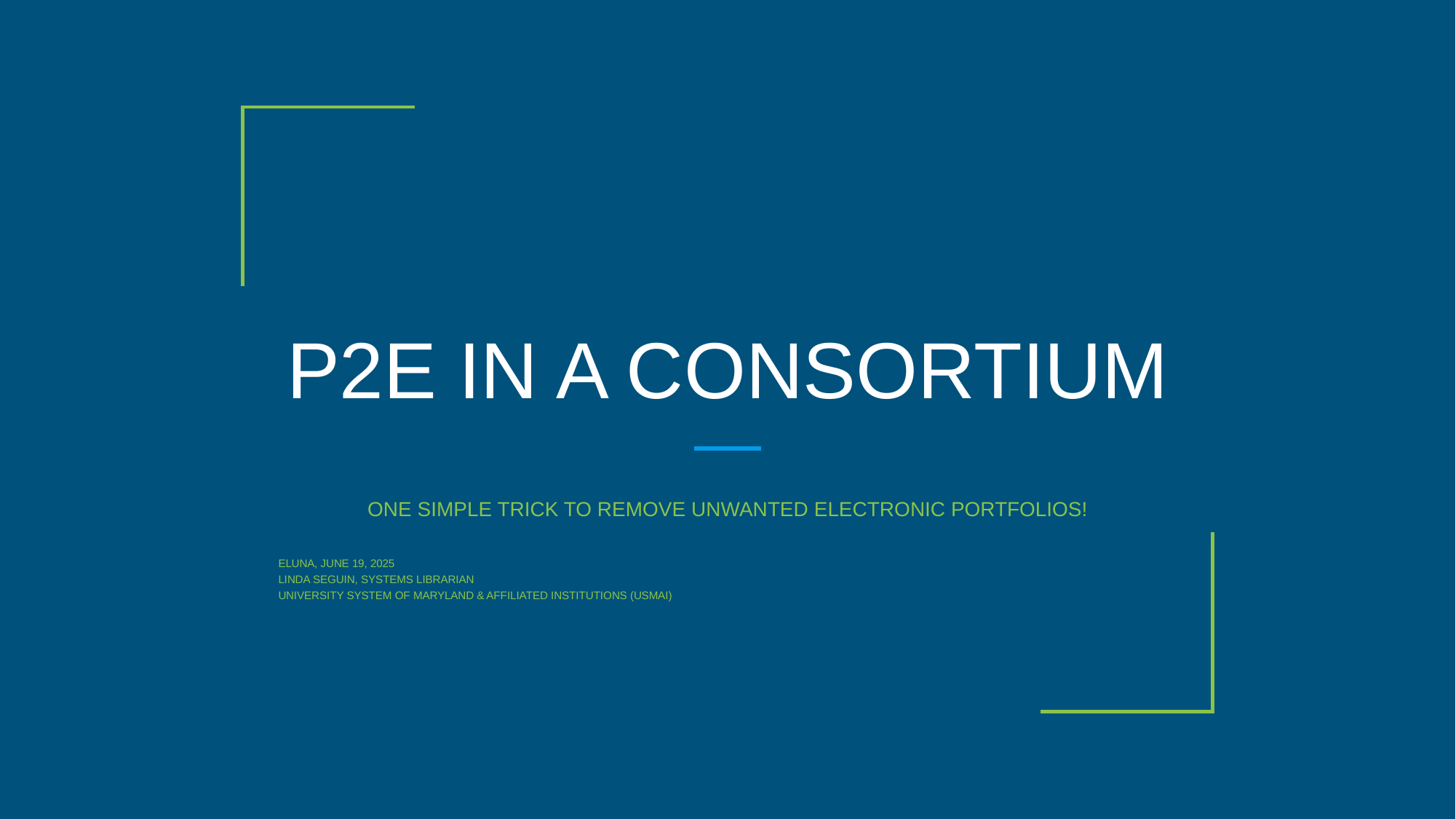

# P2E IN A CONSORTIUM
ONE SIMPLE TRICK TO REMOVE UNWANTED ELECTRONIC PORTFOLIOS!
ELUNA, JUNE 19, 2025
LINDA SEGUIN, SYSTEMS LIBRARIAN
UNIVERSITY SYSTEM OF MARYLAND & AFFILIATED INSTITUTIONS (USMAI)